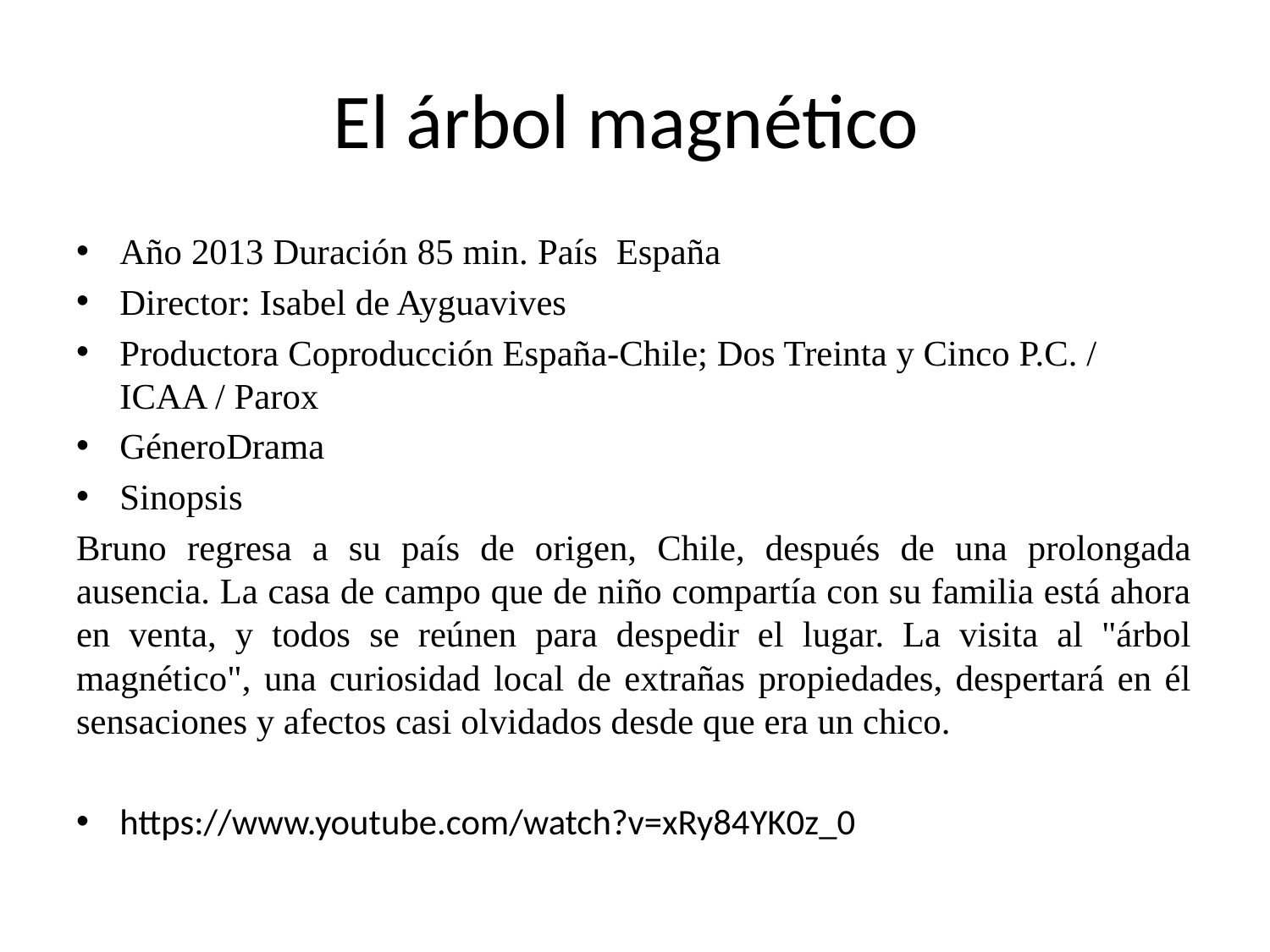

# El árbol magnético
Año 2013 Duración 85 min. País  España
Director: Isabel de Ayguavives
Productora Coproducción España-Chile; Dos Treinta y Cinco P.C. / ICAA / Parox
GéneroDrama
Sinopsis
Bruno regresa a su país de origen, Chile, después de una prolongada ausencia. La casa de campo que de niño compartía con su familia está ahora en venta, y todos se reúnen para despedir el lugar. La visita al "árbol magnético", una curiosidad local de extrañas propiedades, despertará en él sensaciones y afectos casi olvidados desde que era un chico.

https://www.youtube.com/watch?v=xRy84YK0z_0